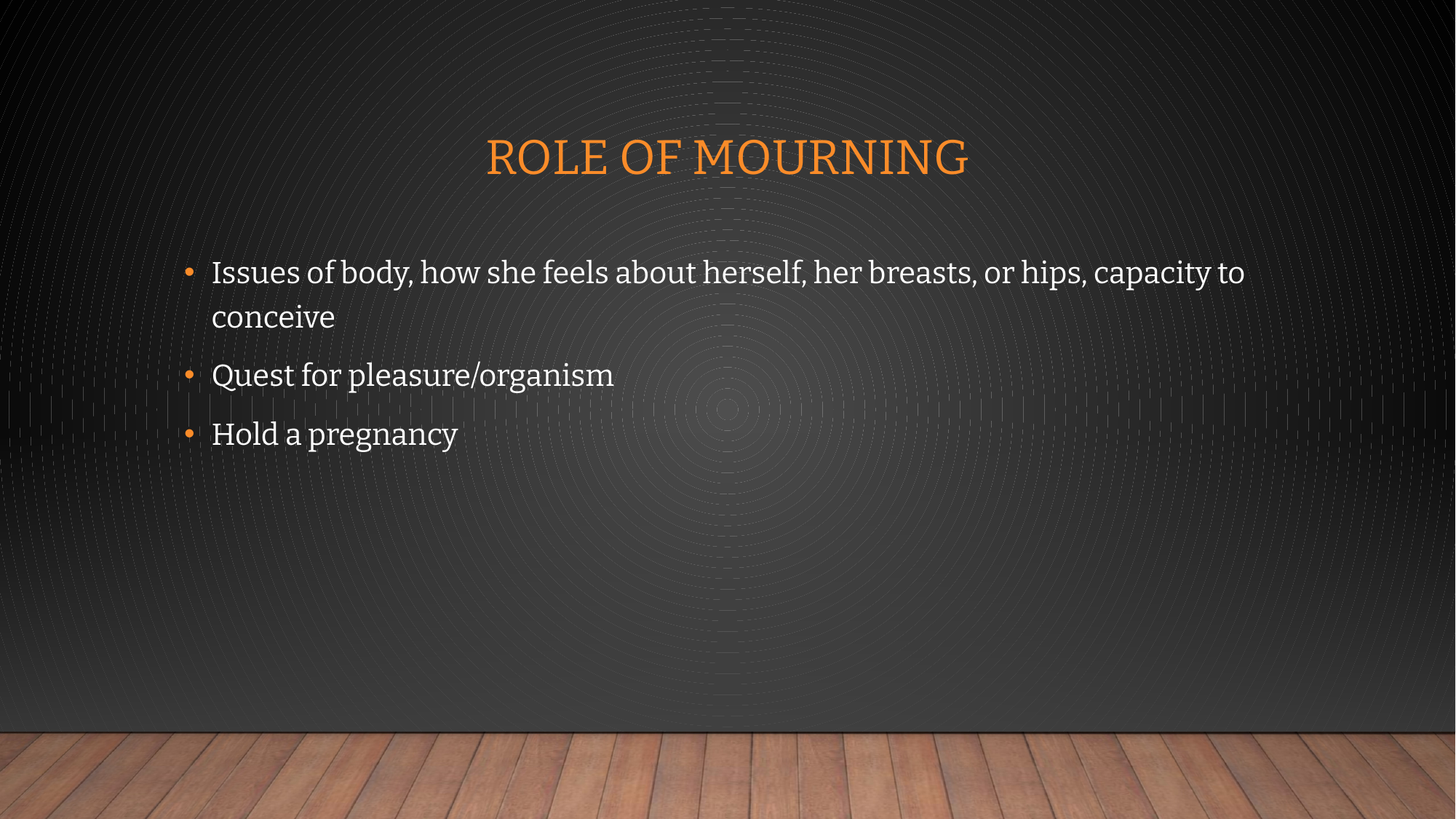

# Role of Mourning
Issues of body, how she feels about herself, her breasts, or hips, capacity to conceive
Quest for pleasure/organism
Hold a pregnancy